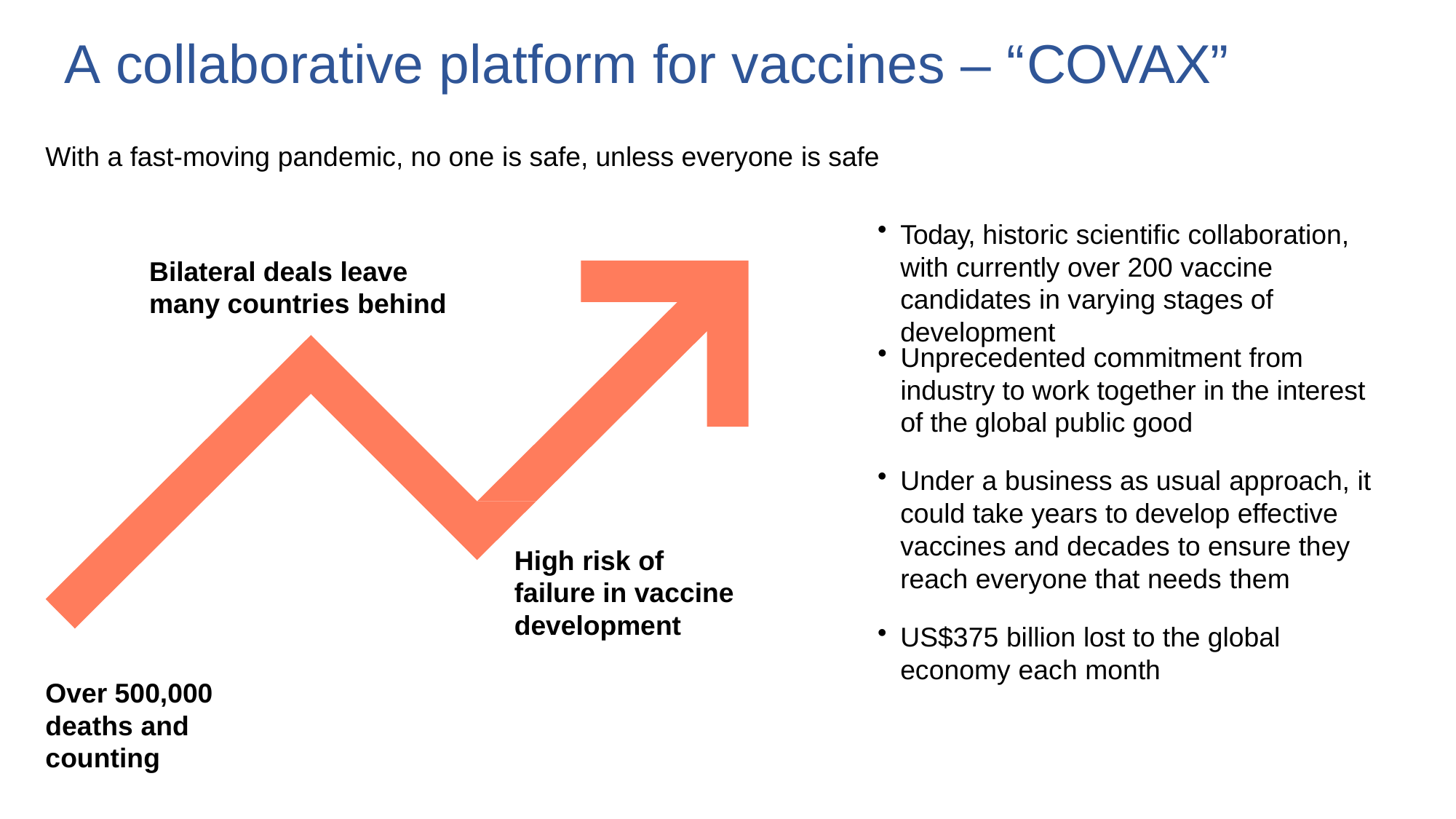

# A collaborative platform for vaccines – “COVAX”
With a fast-moving pandemic, no one is safe, unless everyone is safe
Today, historic scientific collaboration, with currently over 200 vaccine candidates in varying stages of development
Bilateral deals leave many countries behind

Unprecedented commitment from industry to work together in the interest of the global public good
Under a business as usual approach, it could take years to develop effective vaccines and decades to ensure they reach everyone that needs them
High risk of failure in vaccine development
US$375 billion lost to the global economy each month
Over 500,000 deaths and counting
5
Speed, Scale, Access